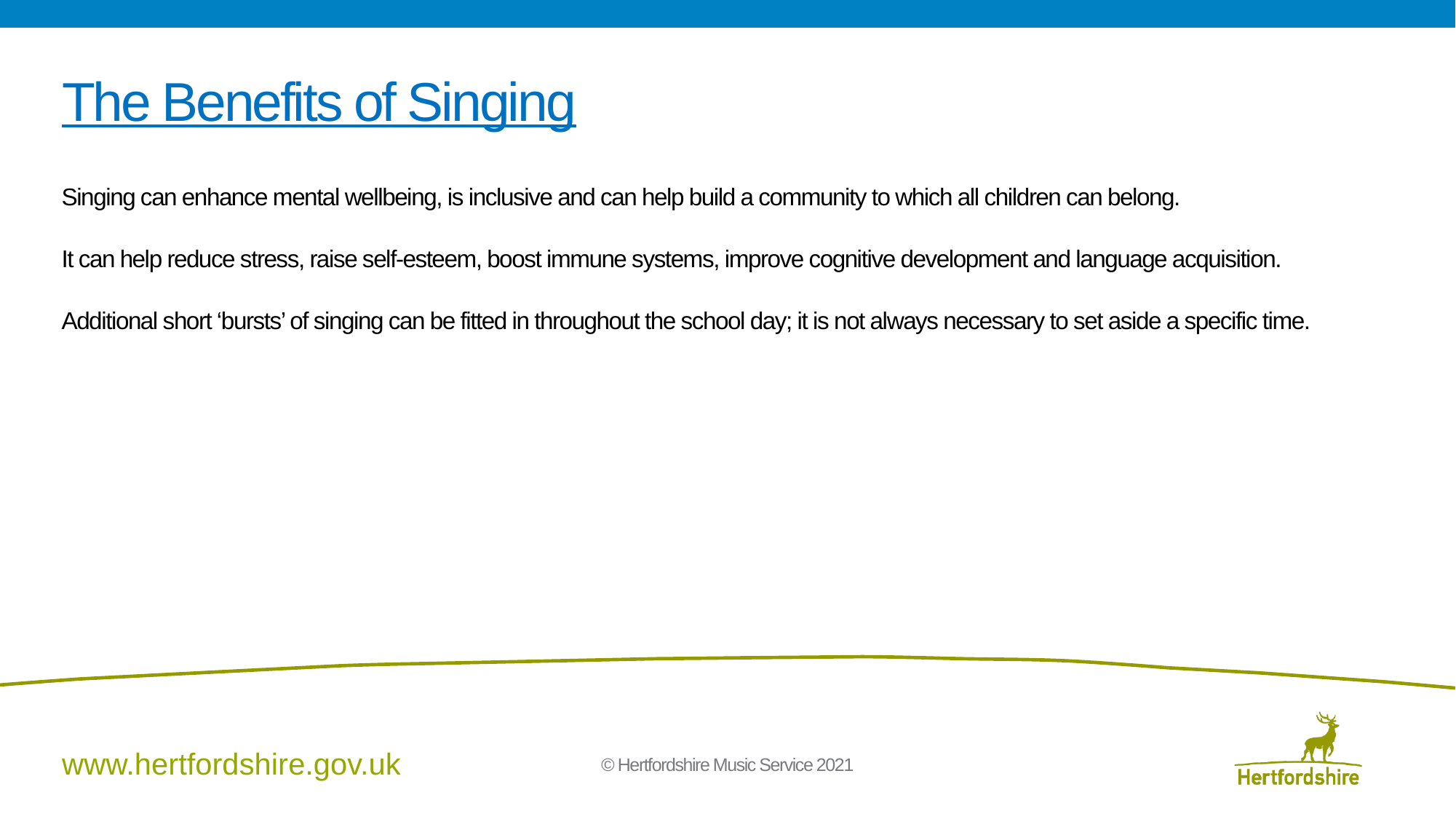

# The Benefits of Singing
Singing can enhance mental wellbeing, is inclusive and can help build a community to which all children can belong.

It can help reduce stress, raise self-esteem, boost immune systems, improve cognitive development and language acquisition.

Additional short ‘bursts’ of singing can be fitted in throughout the school day; it is not always necessary to set aside a specific time.